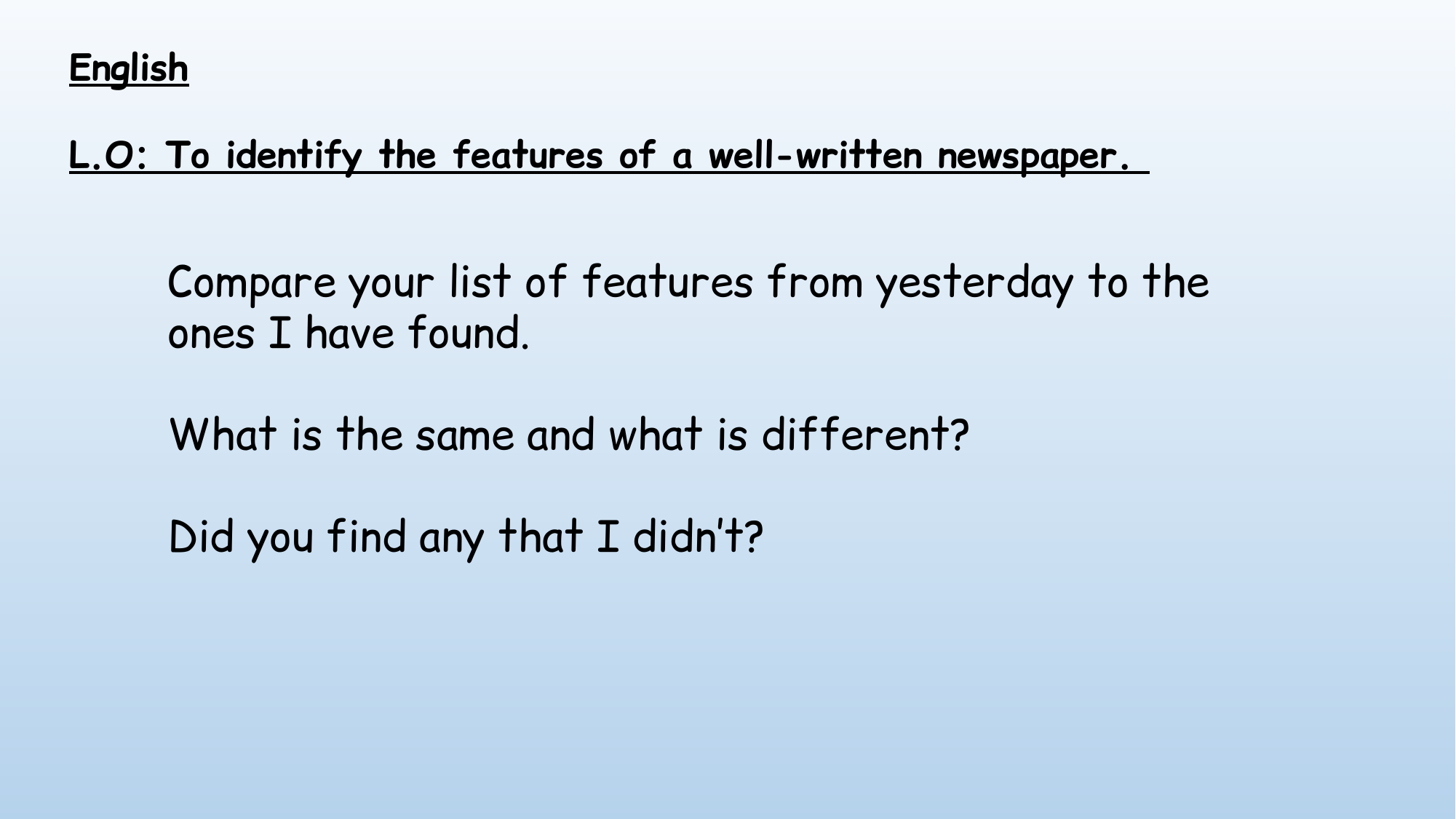

English

L.O: To identify the features of a well-written newspaper.
Compare your list of features from yesterday to the ones I have found.

What is the same and what is different?

Did you find any that I didn’t?